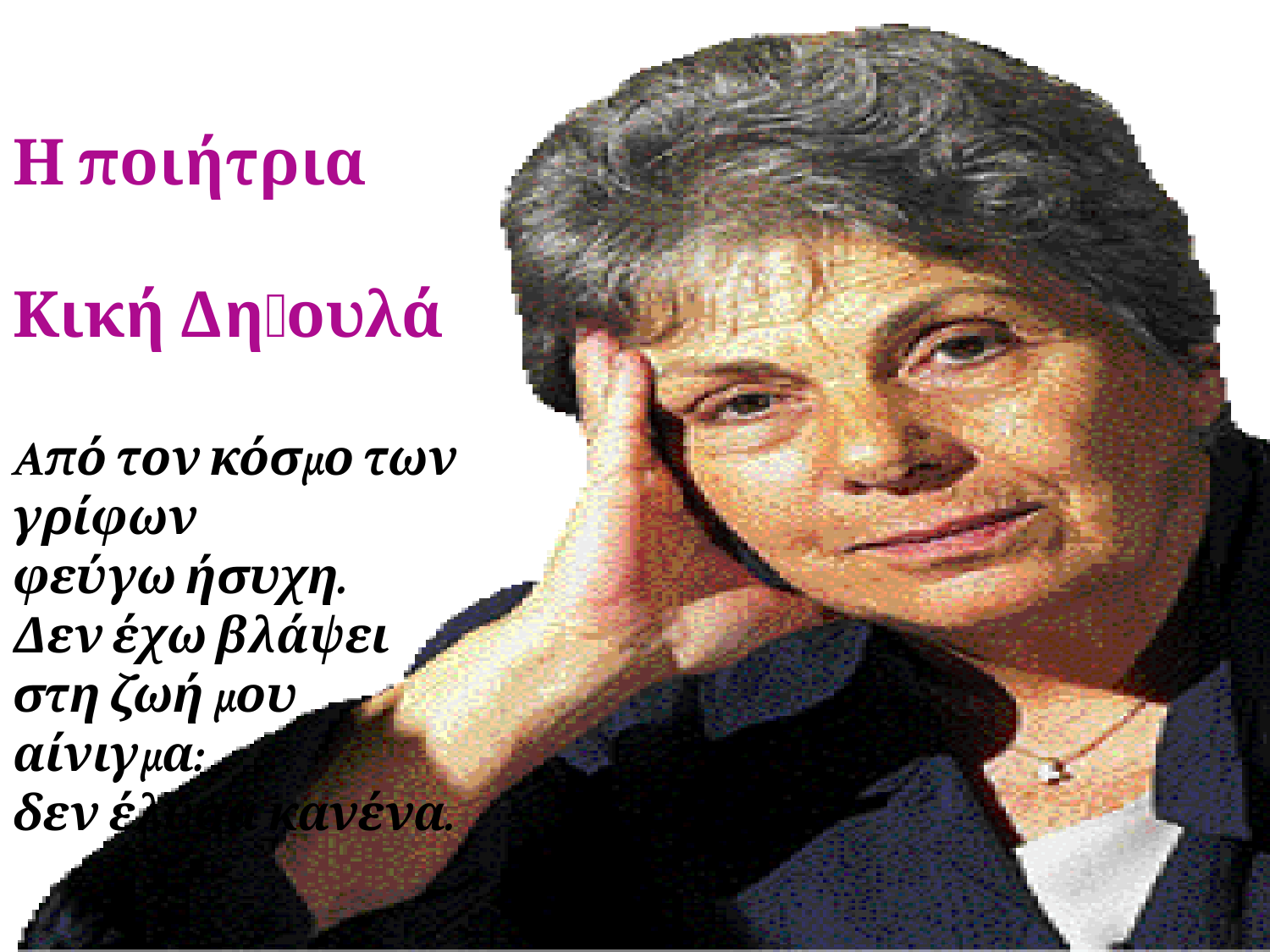

# Η ποιήτρια Κική Δημουλά Aπό τον κόσμο των γρίφων φεύγω ήσυχη. Δεν έχω βλάψει στη ζωή μου αίνιγμα: δεν έλυσα κανένα.